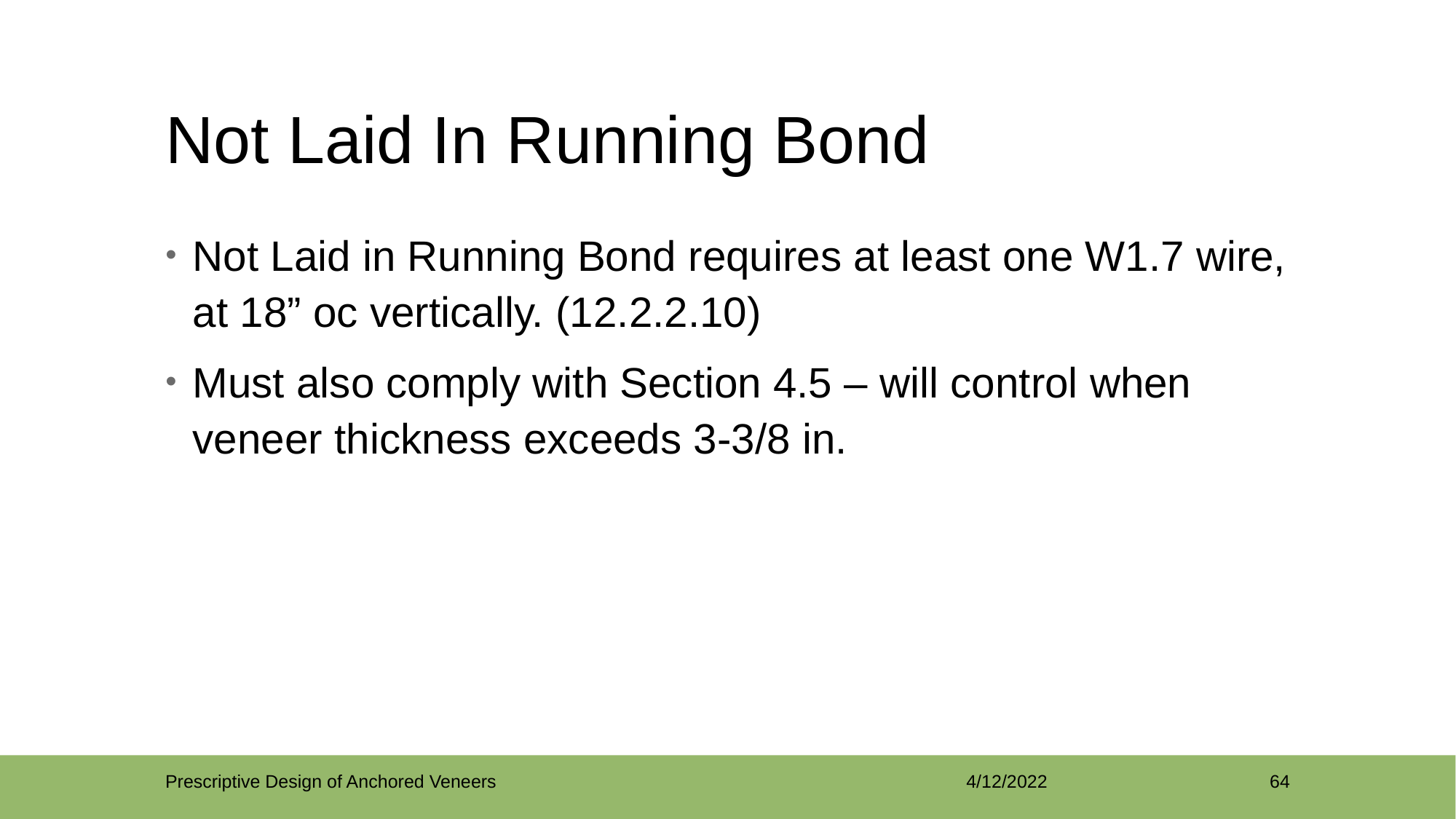

# Not Laid In Running Bond
Not Laid in Running Bond requires at least one W1.7 wire, at 18” oc vertically. (12.2.2.10)
Must also comply with Section 4.5 – will control when veneer thickness exceeds 3-3/8 in.

Prescriptive Design of Anchored Veneers
4/12/2022
64